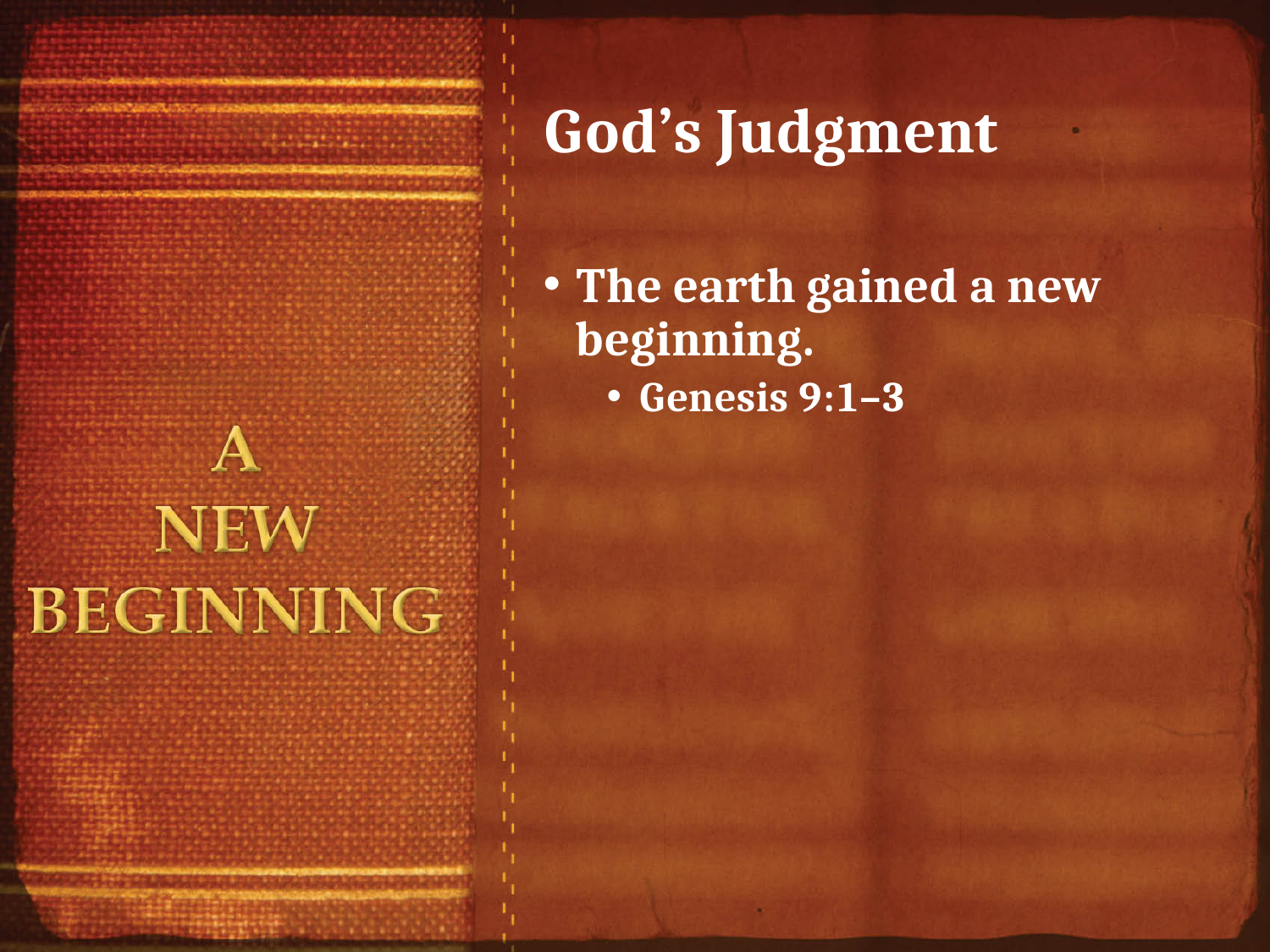

# God’s Judgment
The earth gained a new beginning.
Genesis 9:1–3